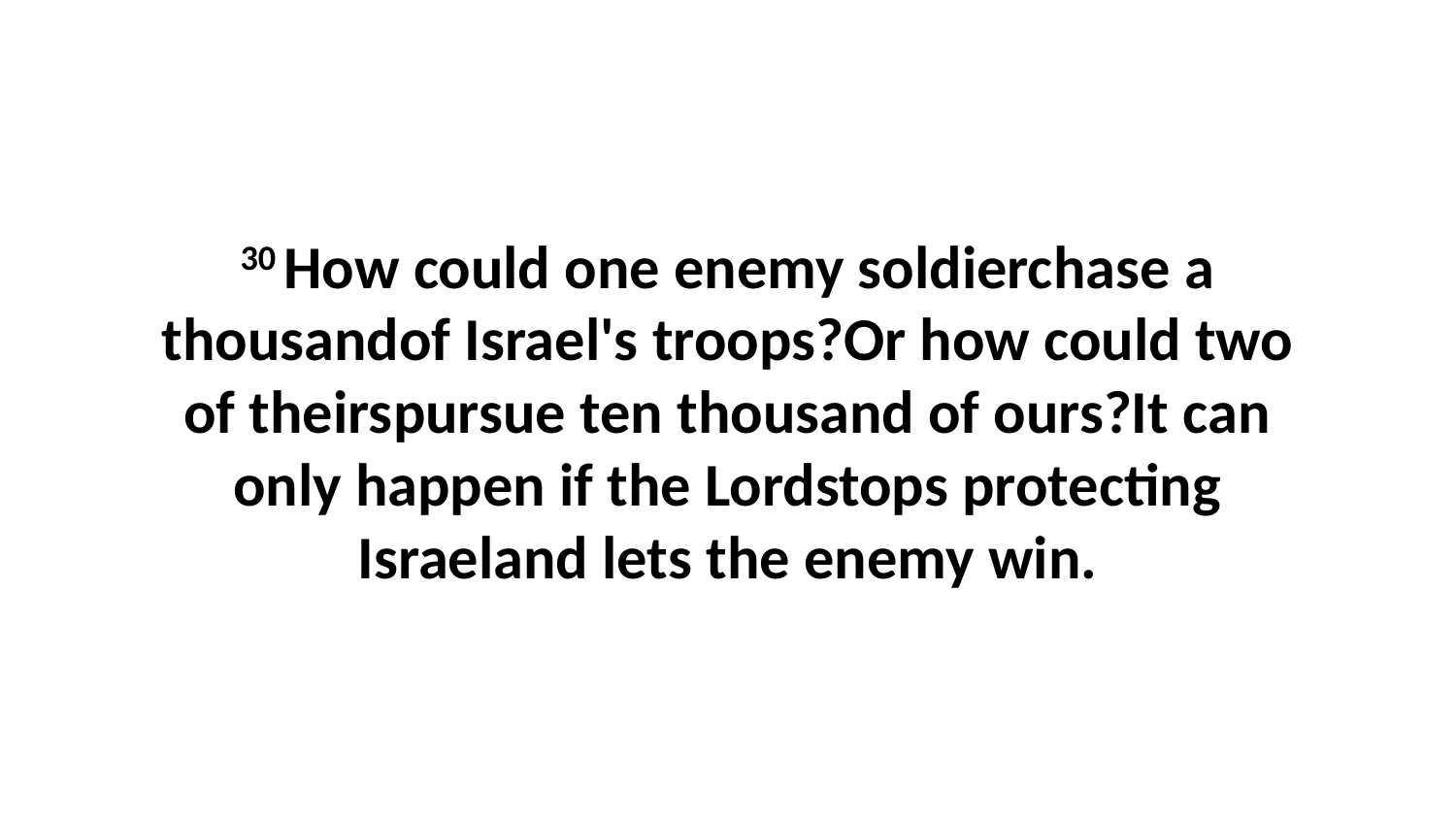

30 How could one enemy soldierchase a thousandof Israel's troops?Or how could two of theirspursue ten thousand of ours?It can only happen if the Lordstops protecting Israeland lets the enemy win.